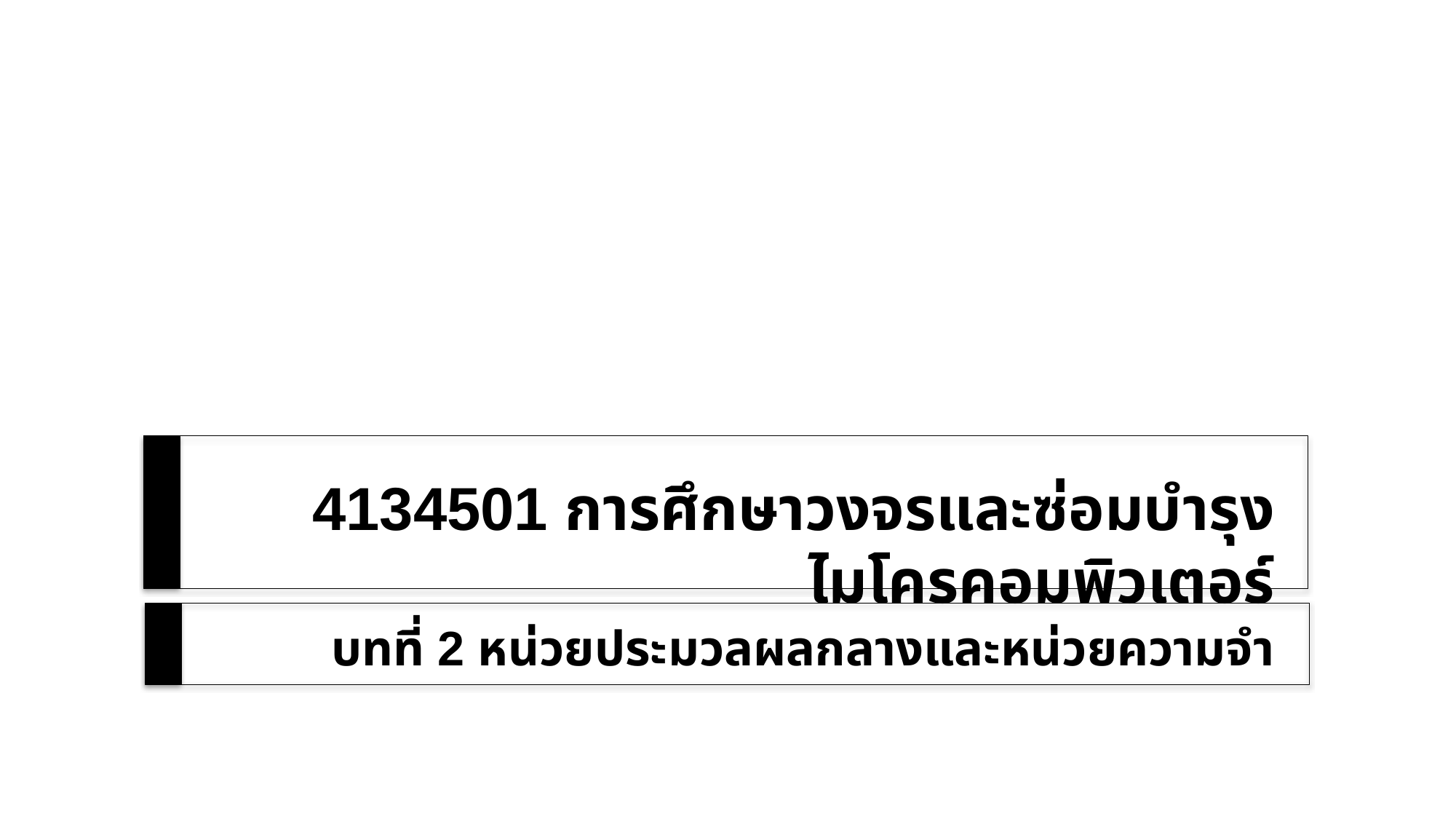

# 4134501 การศึกษาวงจรและซ่อมบำรุงไมโครคอมพิวเตอร์
บทที่ 2 หน่วยประมวลผลกลางและหน่วยความจำ